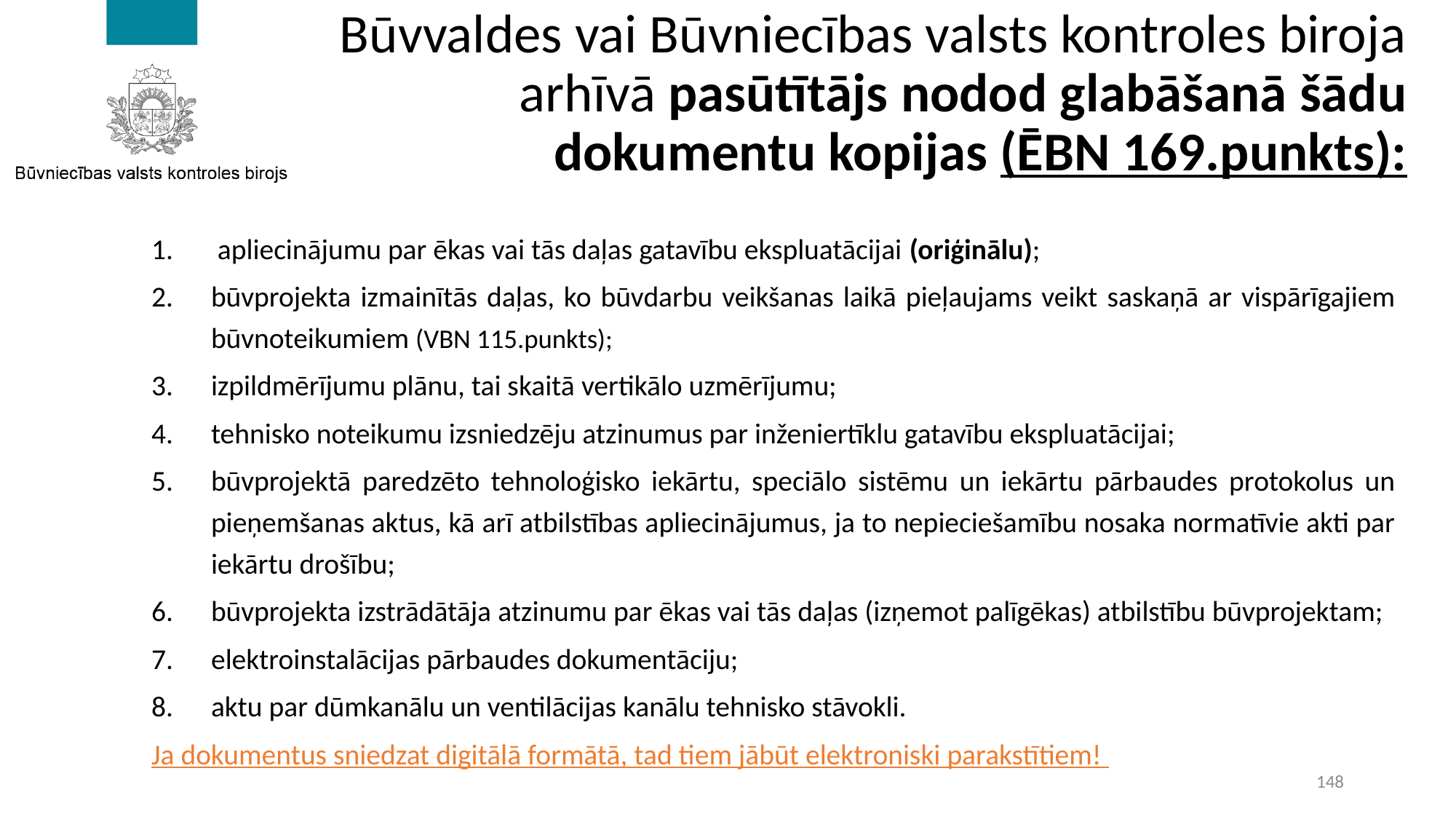

# Būvvaldes vai Būvniecības valsts kontroles biroja arhīvā pasūtītājs nodod glabāšanā šādu dokumentu kopijas (ĒBN 169.punkts):
 apliecinājumu par ēkas vai tās daļas gatavību ekspluatācijai (oriģinālu);
būvprojekta izmainītās daļas, ko būvdarbu veikšanas laikā pieļaujams veikt saskaņā ar vispārīgajiem būvnoteikumiem (VBN 115.punkts);
izpildmērījumu plānu, tai skaitā vertikālo uzmērījumu;
tehnisko noteikumu izsniedzēju atzinumus par inženiertīklu gatavību ekspluatācijai;
būvprojektā paredzēto tehnoloģisko iekārtu, speciālo sistēmu un iekārtu pārbaudes protokolus un pieņemšanas aktus, kā arī atbilstības apliecinājumus, ja to nepieciešamību nosaka normatīvie akti par iekārtu drošību;
būvprojekta izstrādātāja atzinumu par ēkas vai tās daļas (izņemot palīgēkas) atbilstību būvprojektam;
elektroinstalācijas pārbaudes dokumentāciju;
aktu par dūmkanālu un ventilācijas kanālu tehnisko stāvokli.
Ja dokumentus sniedzat digitālā formātā, tad tiem jābūt elektroniski parakstītiem!